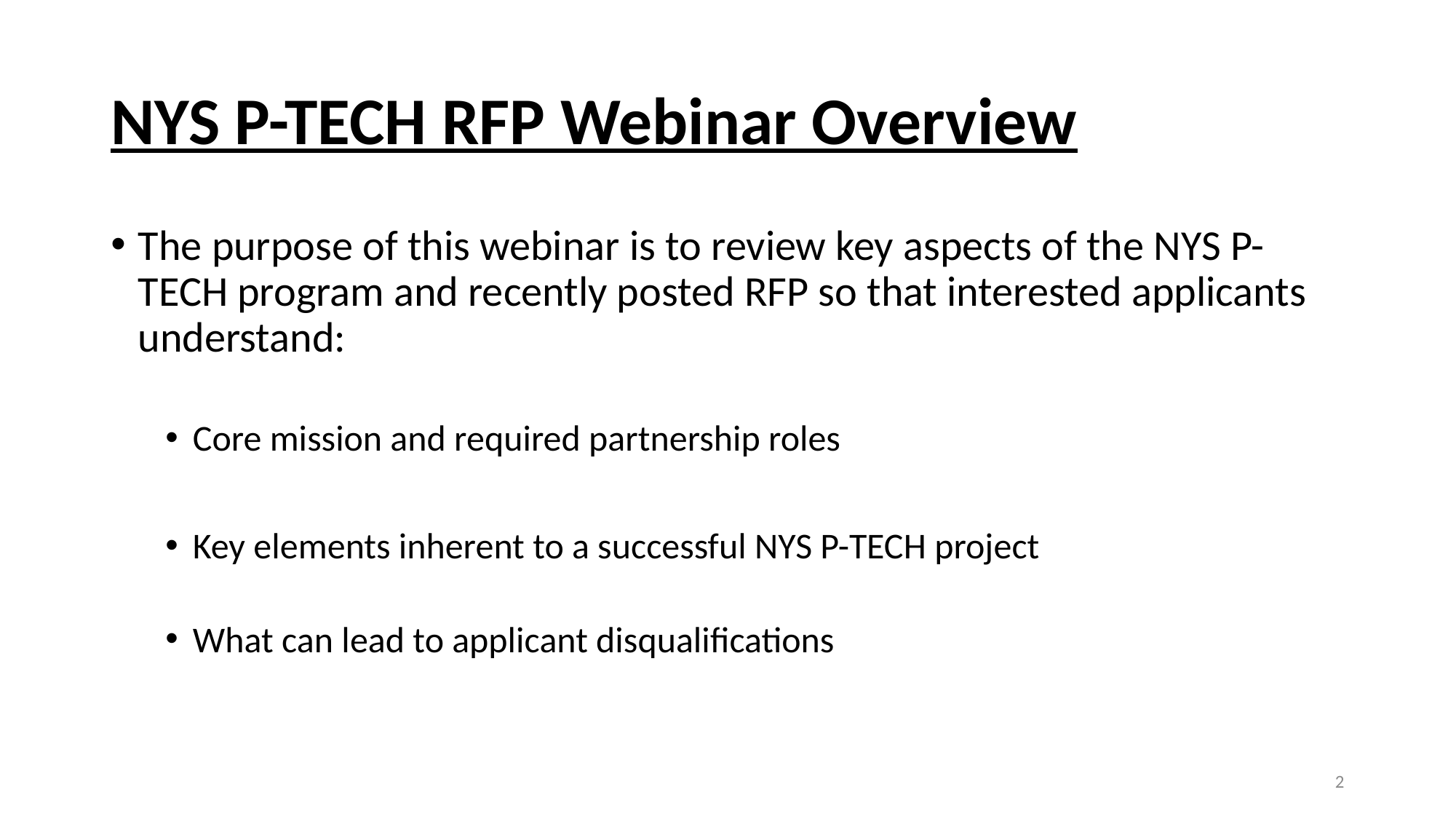

# NYS P-TECH RFP Webinar Overview
The purpose of this webinar is to review key aspects of the NYS P-TECH program and recently posted RFP so that interested applicants understand:
Core mission and required partnership roles

Key elements inherent to a successful NYS P-TECH project

What can lead to applicant disqualifications

2